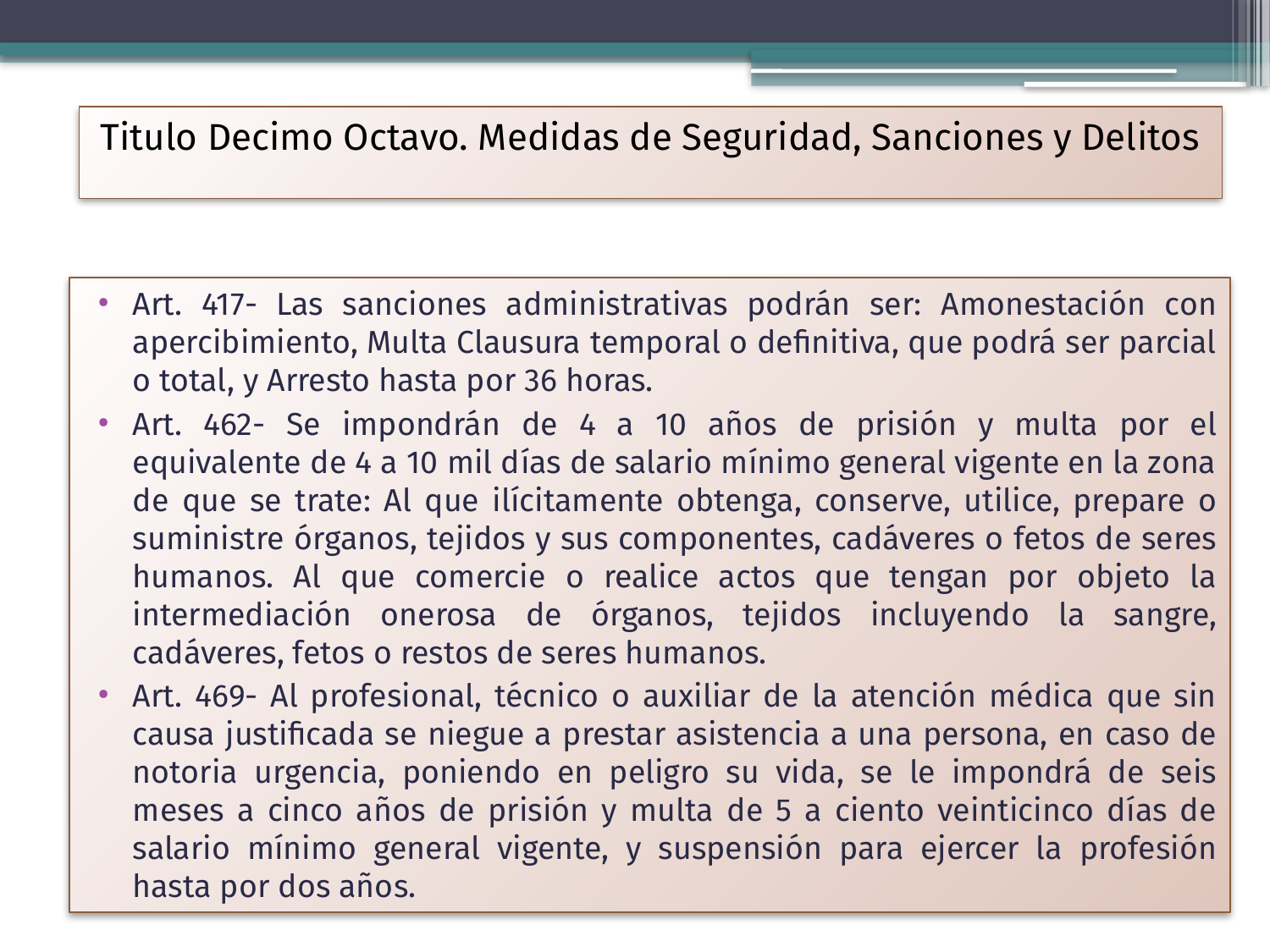

Titulo Decimo Octavo. Medidas de Seguridad, Sanciones y Delitos
Art. 417- Las sanciones administrativas podrán ser: Amonestación con apercibimiento, Multa Clausura temporal o definitiva, que podrá ser parcial o total, y Arresto hasta por 36 horas.
Art. 462- Se impondrán de 4 a 10 años de prisión y multa por el equivalente de 4 a 10 mil días de salario mínimo general vigente en la zona de que se trate: Al que ilícitamente obtenga, conserve, utilice, prepare o suministre órganos, tejidos y sus componentes, cadáveres o fetos de seres humanos. Al que comercie o realice actos que tengan por objeto la intermediación onerosa de órganos, tejidos incluyendo la sangre, cadáveres, fetos o restos de seres humanos.
Art. 469- Al profesional, técnico o auxiliar de la atención médica que sin causa justificada se niegue a prestar asistencia a una persona, en caso de notoria urgencia, poniendo en peligro su vida, se le impondrá de seis meses a cinco años de prisión y multa de 5 a ciento veinticinco días de salario mínimo general vigente, y suspensión para ejercer la profesión hasta por dos años.